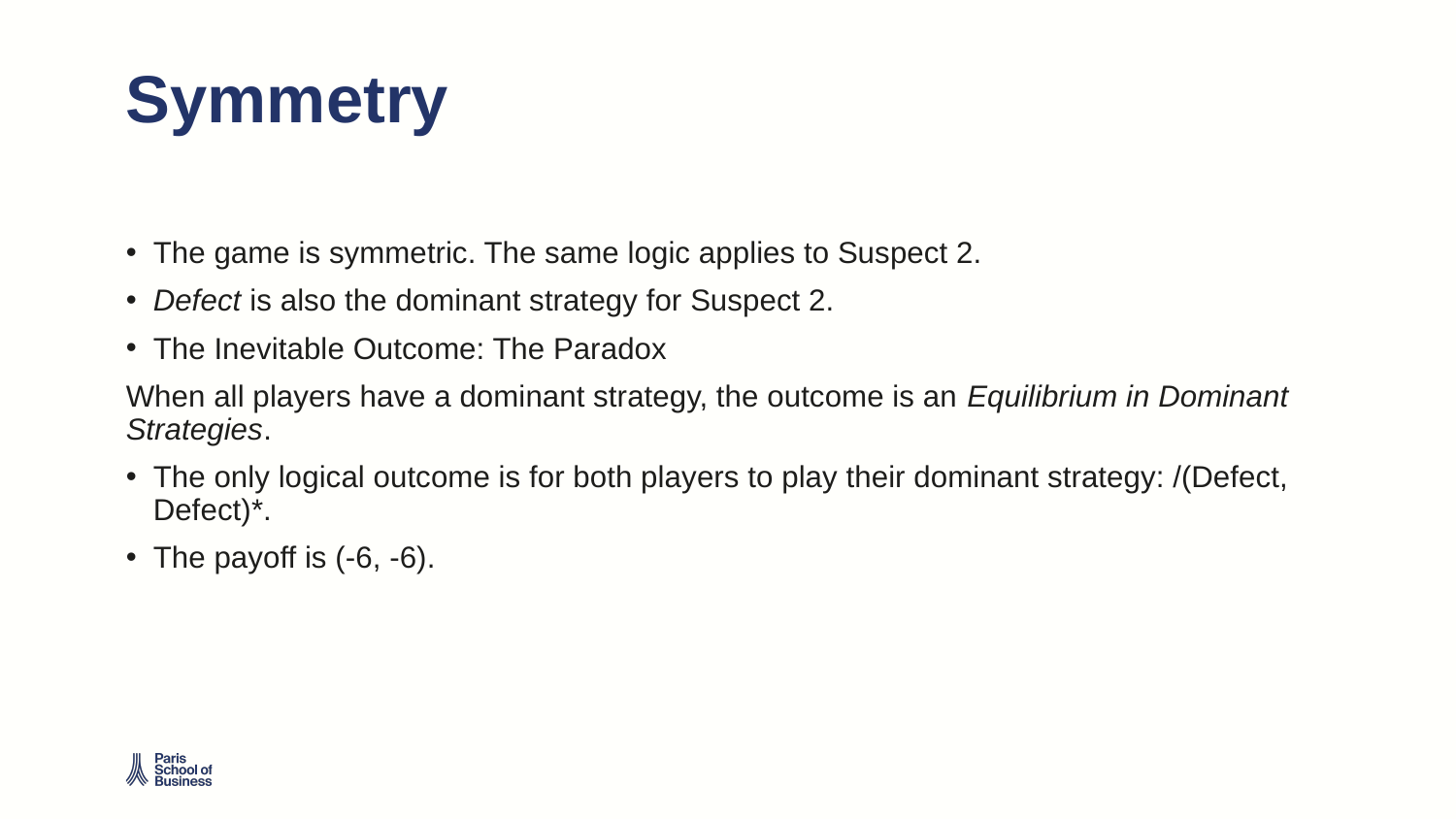

# Symmetry
The game is symmetric. The same logic applies to Suspect 2.
Defect is also the dominant strategy for Suspect 2.
The Inevitable Outcome: The Paradox
When all players have a dominant strategy, the outcome is an Equilibrium in Dominant Strategies.
The only logical outcome is for both players to play their dominant strategy: /(Defect, Defect)*.
The payoff is (-6, -6).